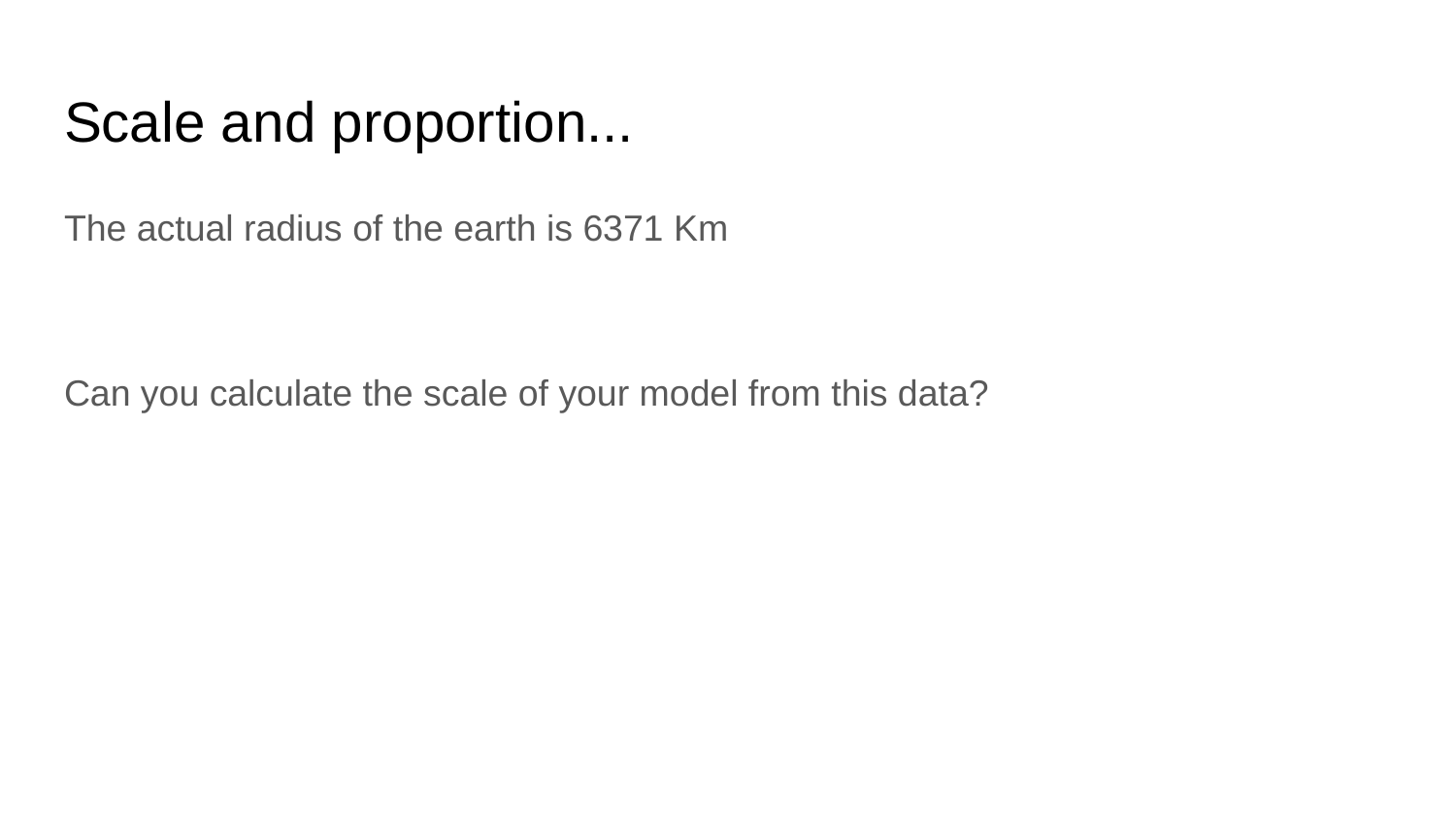

# Scale and proportion...
The actual radius of the earth is 6371 Km

Can you calculate the scale of your model from this data?